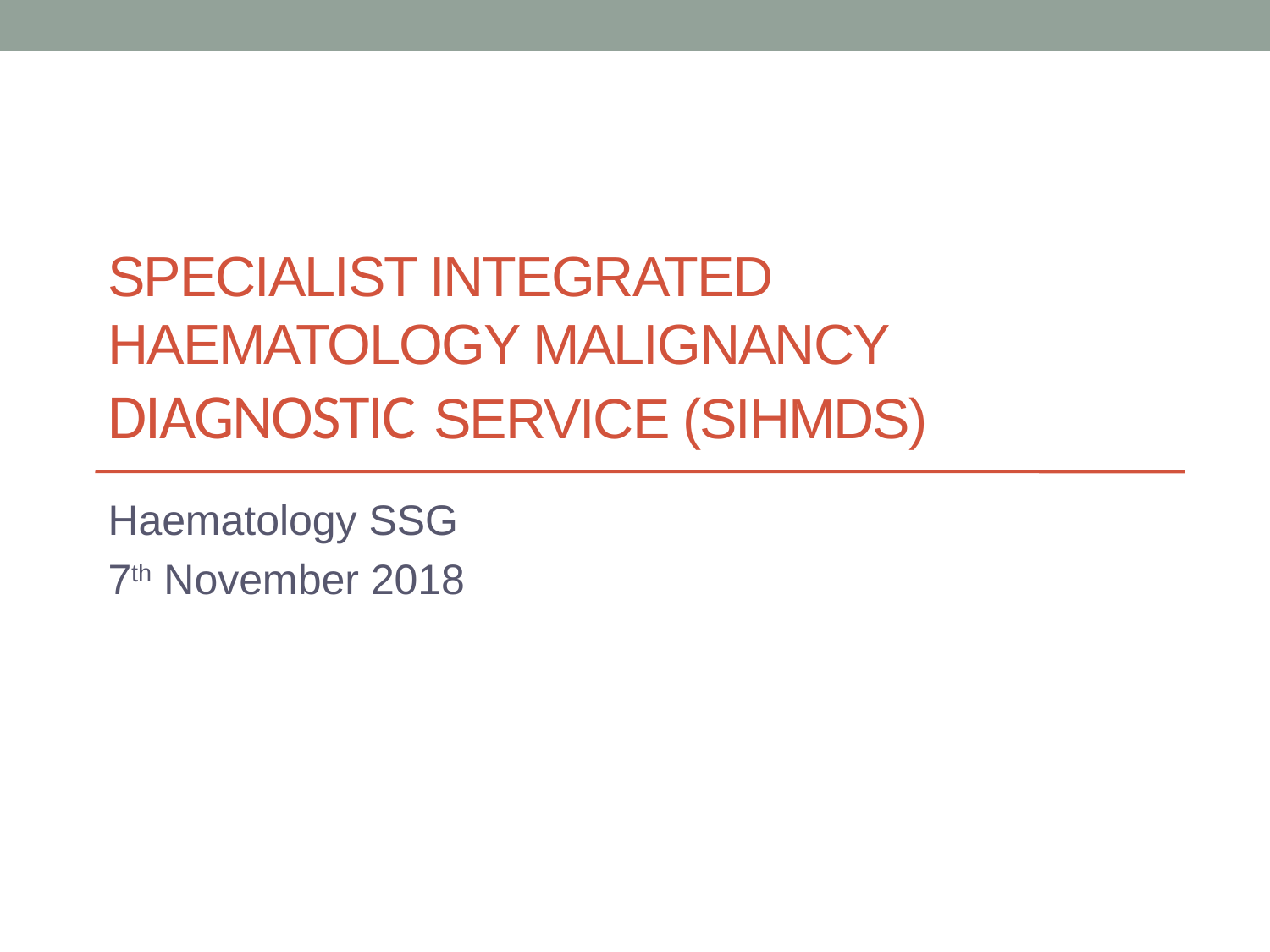

# Specialist Integrated Haematology Malignancy Diagnostic Service (SIHMDS)
Haematology SSG
7th November 2018